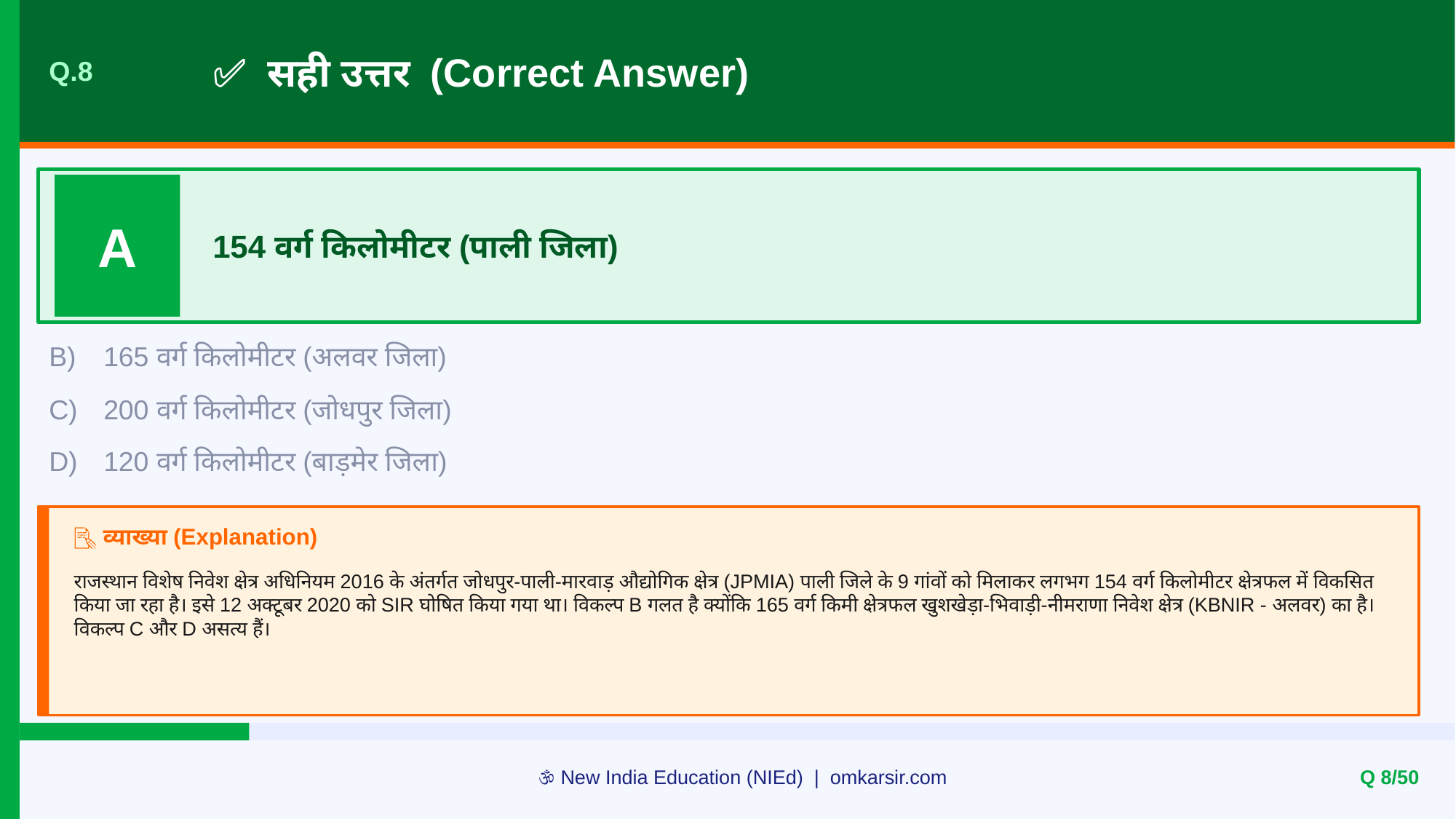

✅  सही उत्तर  (Correct Answer)
Q.8

A
154 वर्ग किलोमीटर (पाली जिला)
B)
165 वर्ग किलोमीटर (अलवर जिला)
C)
200 वर्ग किलोमीटर (जोधपुर जिला)
D)
120 वर्ग किलोमीटर (बाड़मेर जिला)

📝 व्याख्या (Explanation)
राजस्थान विशेष निवेश क्षेत्र अधिनियम 2016 के अंतर्गत जोधपुर-पाली-मारवाड़ औद्योगिक क्षेत्र (JPMIA) पाली जिले के 9 गांवों को मिलाकर लगभग 154 वर्ग किलोमीटर क्षेत्रफल में विकसित किया जा रहा है। इसे 12 अक्टूबर 2020 को SIR घोषित किया गया था। विकल्प B गलत है क्योंकि 165 वर्ग किमी क्षेत्रफल खुशखेड़ा-भिवाड़ी-नीमराणा निवेश क्षेत्र (KBNIR - अलवर) का है। विकल्प C और D असत्य हैं।

🕉️ New India Education (NIEd)  |  omkarsir.com
Q 8/50